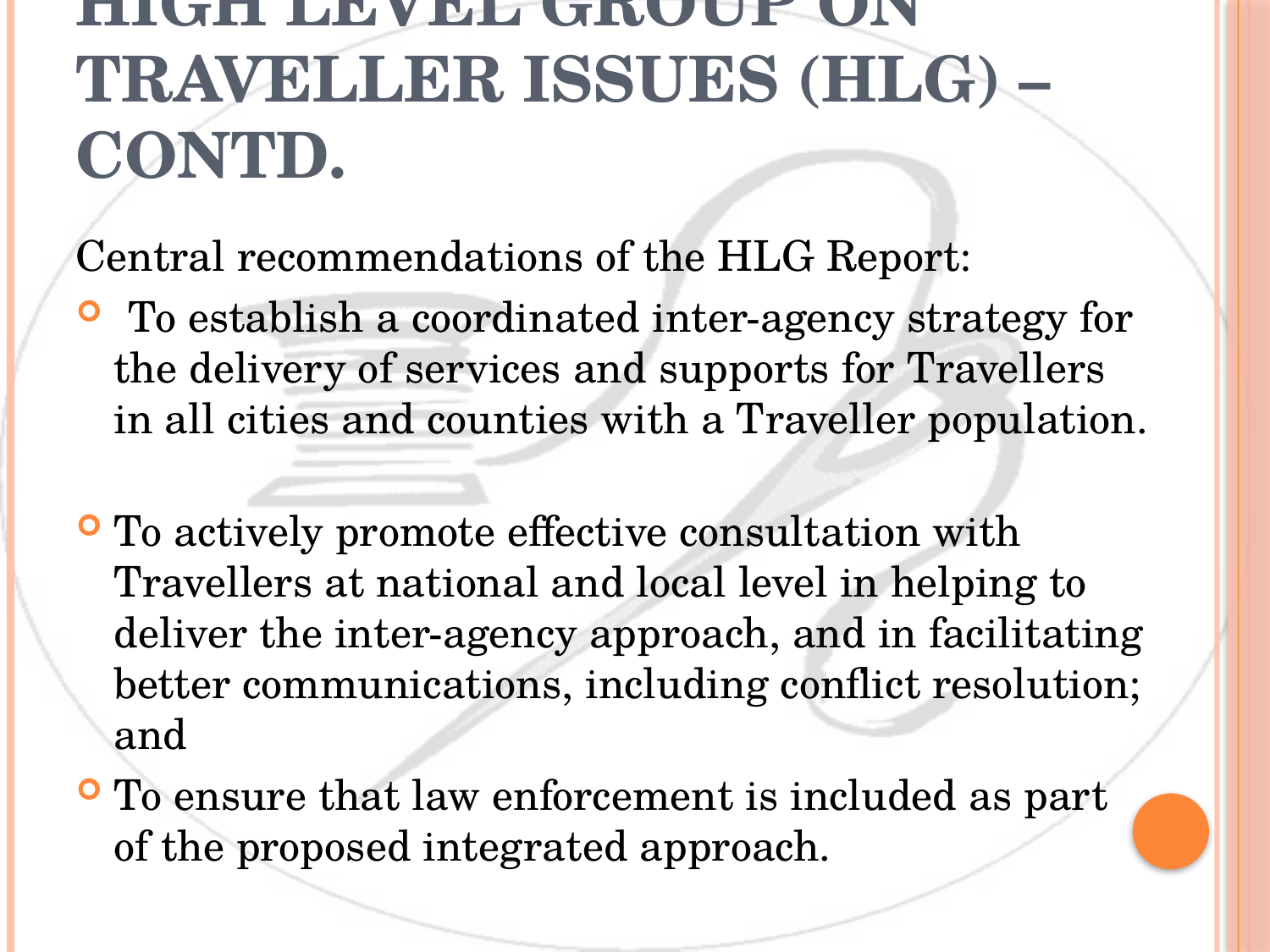

# High Level Group on Traveller Issues (HLG) – contd.
Central recommendations of the HLG Report:
 To establish a coordinated inter-agency strategy for the delivery of services and supports for Travellers in all cities and counties with a Traveller population.
To actively promote effective consultation with Travellers at national and local level in helping to deliver the inter-agency approach, and in facilitating better communications, including conflict resolution; and
To ensure that law enforcement is included as part of the proposed integrated approach.